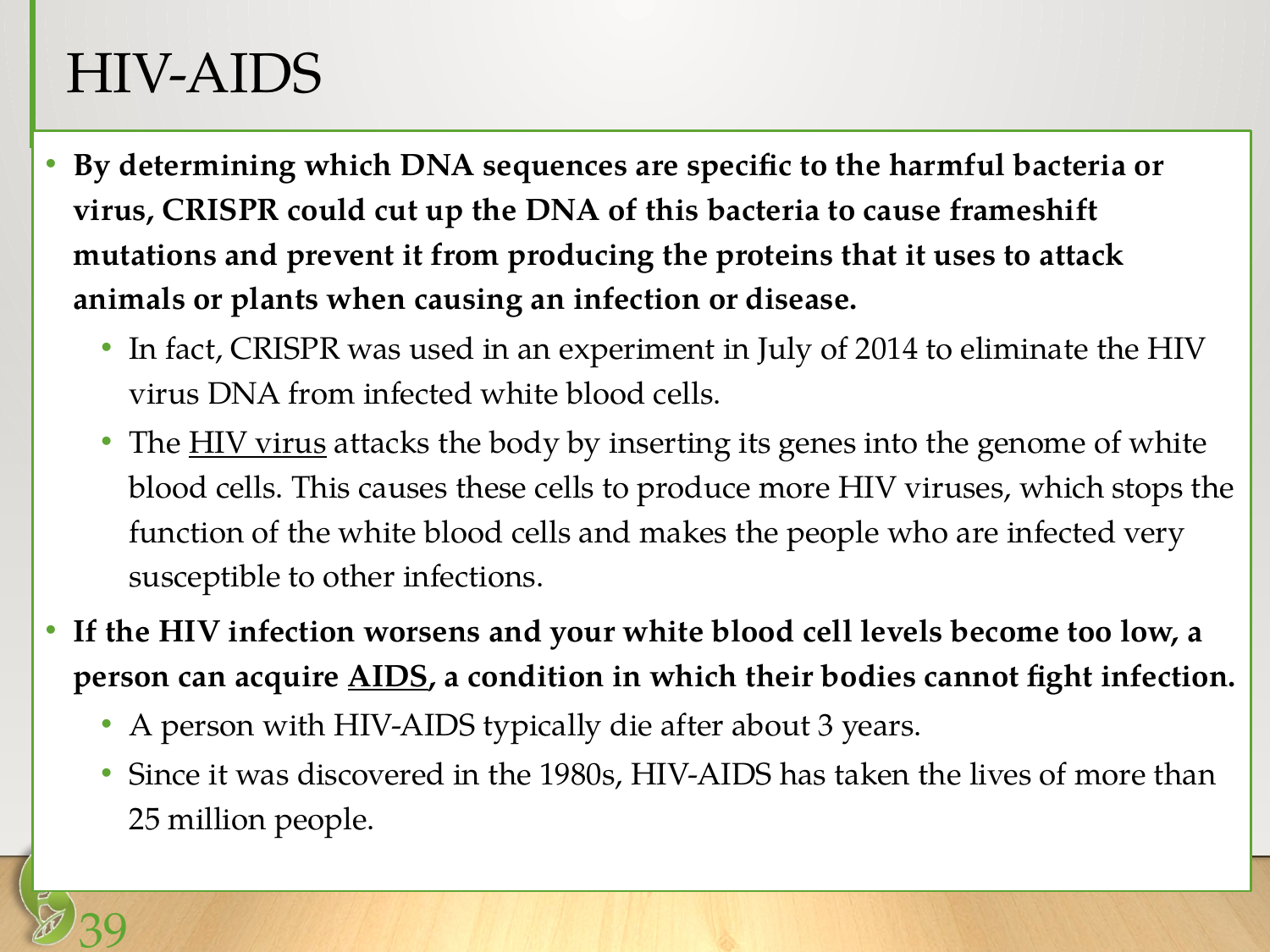

# HIV-AIDS
By determining which DNA sequences are specific to the harmful bacteria or virus, CRISPR could cut up the DNA of this bacteria to cause frameshift mutations and prevent it from producing the proteins that it uses to attack animals or plants when causing an infection or disease.
In fact, CRISPR was used in an experiment in July of 2014 to eliminate the HIV virus DNA from infected white blood cells.
The HIV virus attacks the body by inserting its genes into the genome of white blood cells. This causes these cells to produce more HIV viruses, which stops the function of the white blood cells and makes the people who are infected very susceptible to other infections.
If the HIV infection worsens and your white blood cell levels become too low, a person can acquire AIDS, a condition in which their bodies cannot fight infection.
A person with HIV-AIDS typically die after about 3 years.
Since it was discovered in the 1980s, HIV-AIDS has taken the lives of more than 25 million people.

39